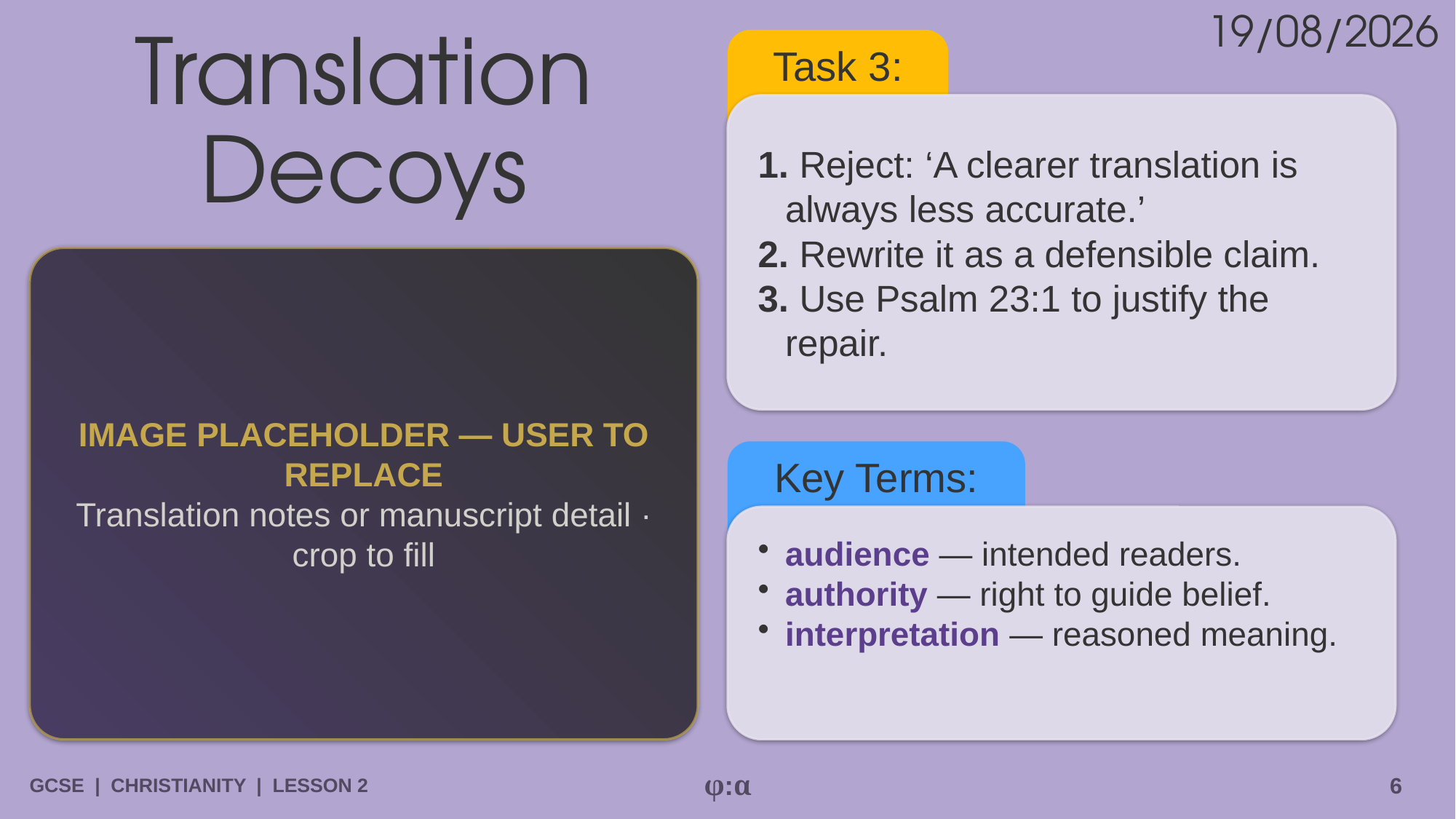

19/08/2026
# Translation Decoys
Task 3:
1. Reject: ‘A clearer translation is always less accurate.’
2. Rewrite it as a defensible claim.
3. Use Psalm 23:1 to justify the repair.
IMAGE PLACEHOLDER — USER TO REPLACE
Translation notes or manuscript detail · crop to fill
Key Terms:
​audience — intended readers.
​authority — right to guide belief.
​interpretation — reasoned meaning.
GCSE  |  CHRISTIANITY  |  LESSON 2
φ:α
6